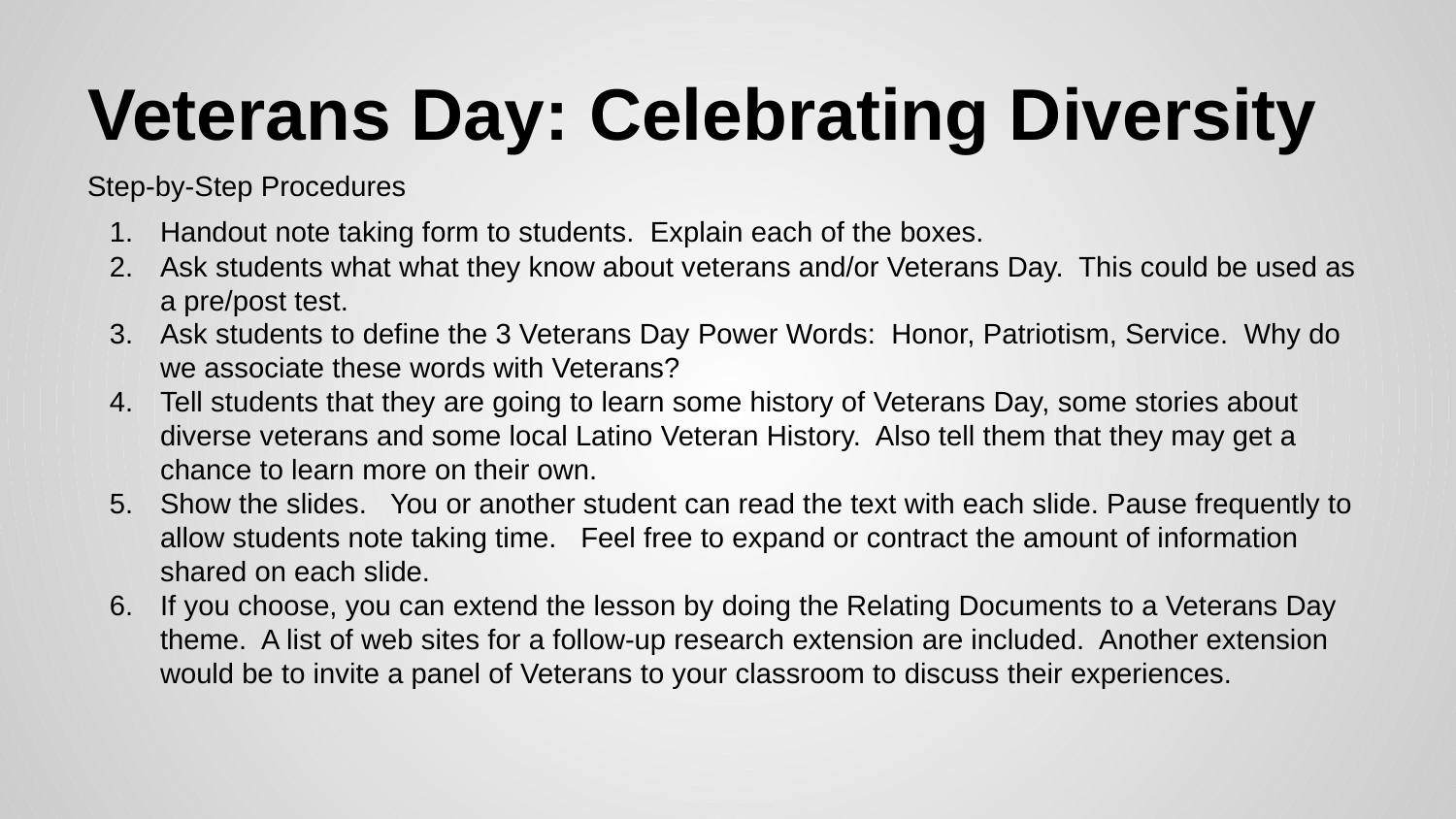

# Veterans Day: Celebrating Diversity
Step-by-Step Procedures
Handout note taking form to students.  Explain each of the boxes.
Ask students what what they know about veterans and/or Veterans Day.  This could be used as a pre/post test.
Ask students to define the 3 Veterans Day Power Words:  Honor, Patriotism, Service.  Why do we associate these words with Veterans?
Tell students that they are going to learn some history of Veterans Day, some stories about diverse veterans and some local Latino Veteran History.  Also tell them that they may get a chance to learn more on their own.
Show the slides.   You or another student can read the text with each slide. Pause frequently to allow students note taking time.   Feel free to expand or contract the amount of information shared on each slide.
If you choose, you can extend the lesson by doing the Relating Documents to a Veterans Day theme.  A list of web sites for a follow-up research extension are included.  Another extension would be to invite a panel of Veterans to your classroom to discuss their experiences.